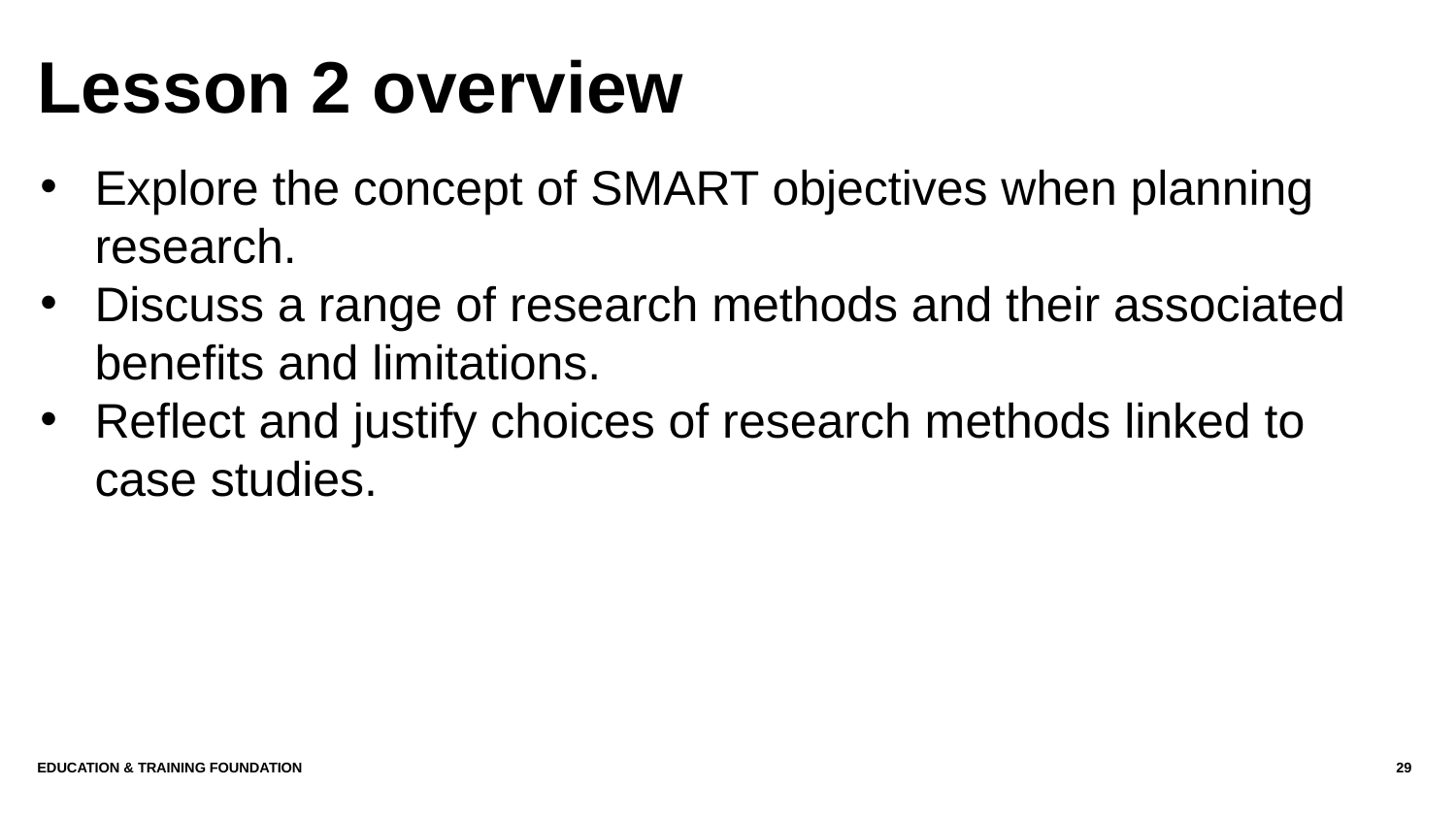

# Lesson 2 overview
Explore the concept of SMART objectives when planning research.
Discuss a range of research methods and their associated benefits and limitations.
Reflect and justify choices of research methods linked to case studies.

Education & Training Foundation
29